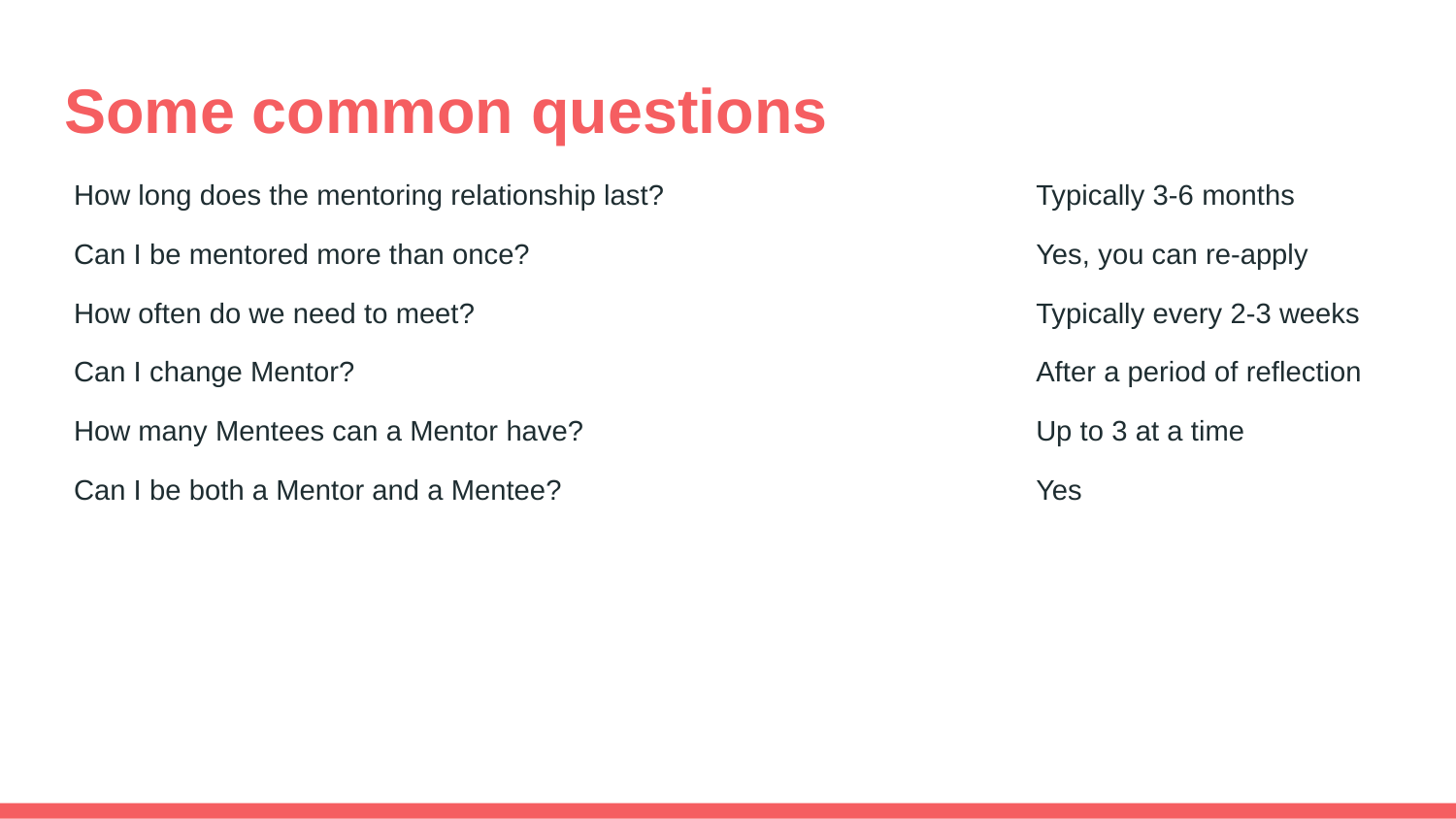

# Some common questions
| How long does the mentoring relationship last? | Typically 3-6 months |
| --- | --- |
| Can I be mentored more than once? | Yes, you can re-apply |
| How often do we need to meet? | Typically every 2-3 weeks |
| Can I change Mentor? | After a period of reflection |
| How many Mentees can a Mentor have? | Up to 3 at a time |
| Can I be both a Mentor and a Mentee? | Yes |